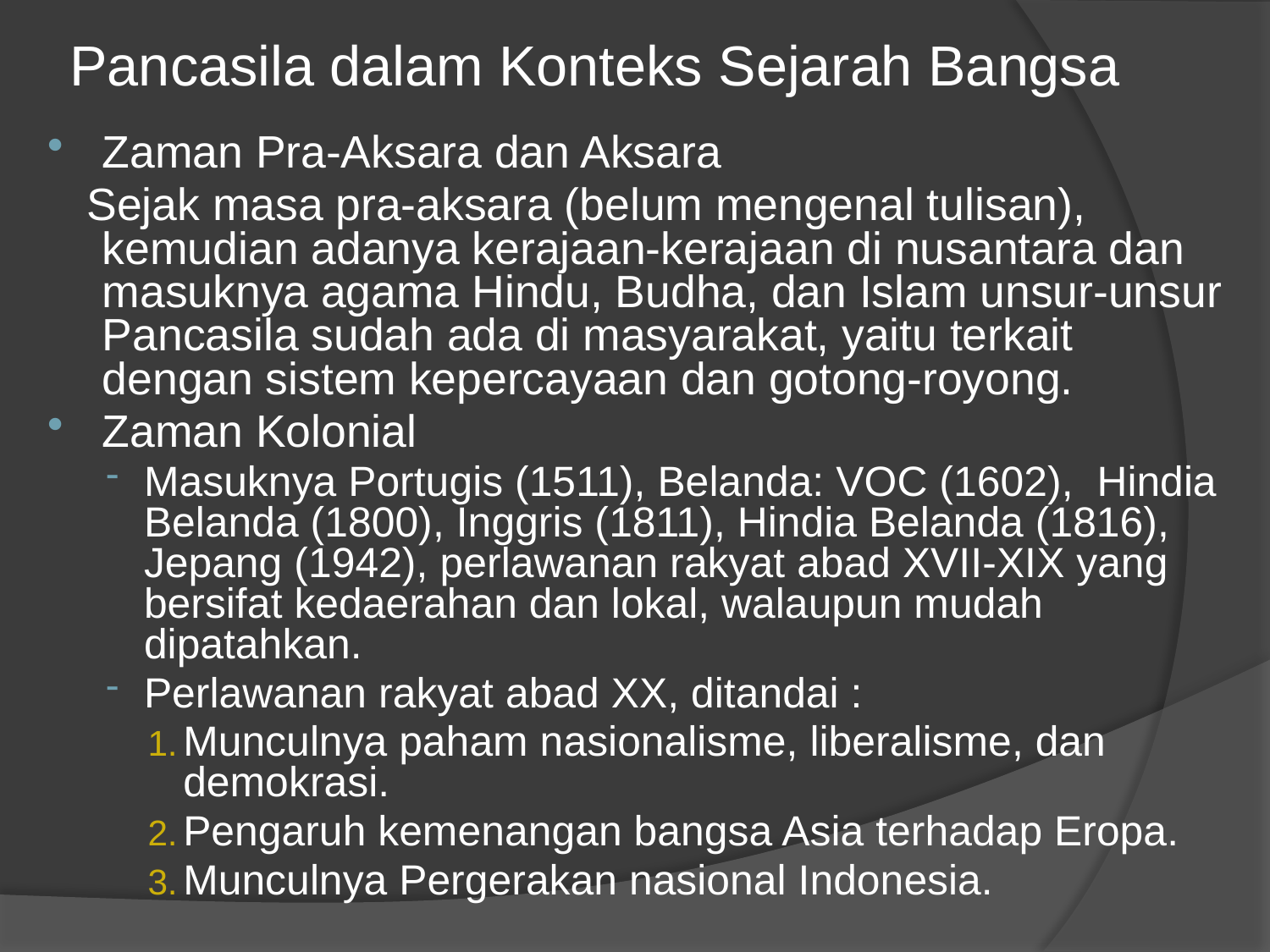

# Pancasila dalam Konteks Sejarah Bangsa
Zaman Pra-Aksara dan Aksara
   Sejak masa pra-aksara (belum mengenal tulisan), kemudian adanya kerajaan-kerajaan di nusantara dan masuknya agama Hindu, Budha, dan Islam unsur-unsur Pancasila sudah ada di masyarakat, yaitu terkait dengan sistem kepercayaan dan gotong-royong.
Zaman Kolonial
Masuknya Portugis (1511), Belanda: VOC (1602),  Hindia Belanda (1800), Inggris (1811), Hindia Belanda (1816), Jepang (1942), perlawanan rakyat abad XVII-XIX yang bersifat kedaerahan dan lokal, walaupun mudah dipatahkan.
Perlawanan rakyat abad XX, ditandai :
Munculnya paham nasionalisme, liberalisme, dan demokrasi.
Pengaruh kemenangan bangsa Asia terhadap Eropa.
Munculnya Pergerakan nasional Indonesia.